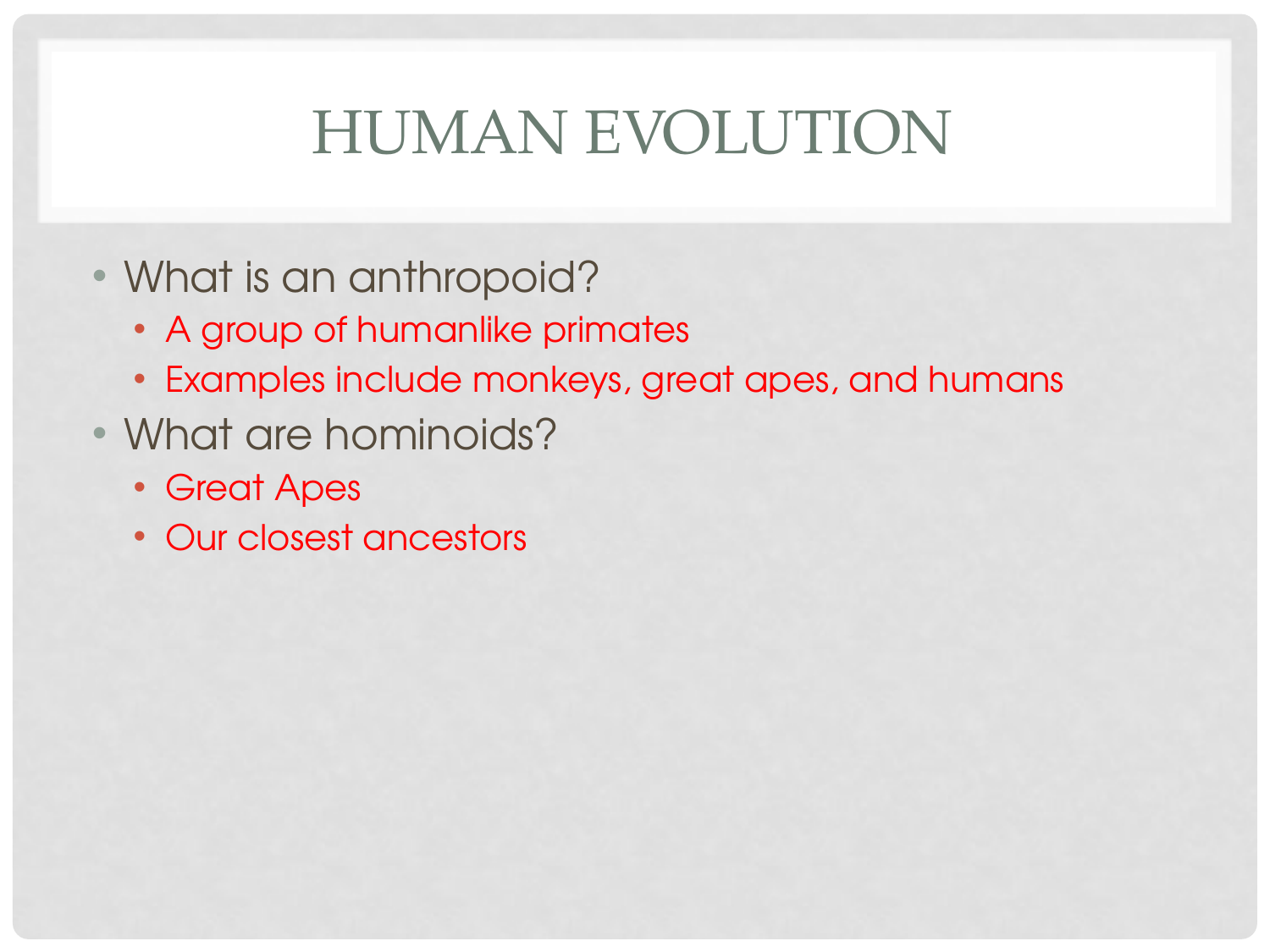

# Human Evolution
What is an anthropoid?
A group of humanlike primates
Examples include monkeys, great apes, and humans
What are hominoids?
Great Apes
Our closest ancestors